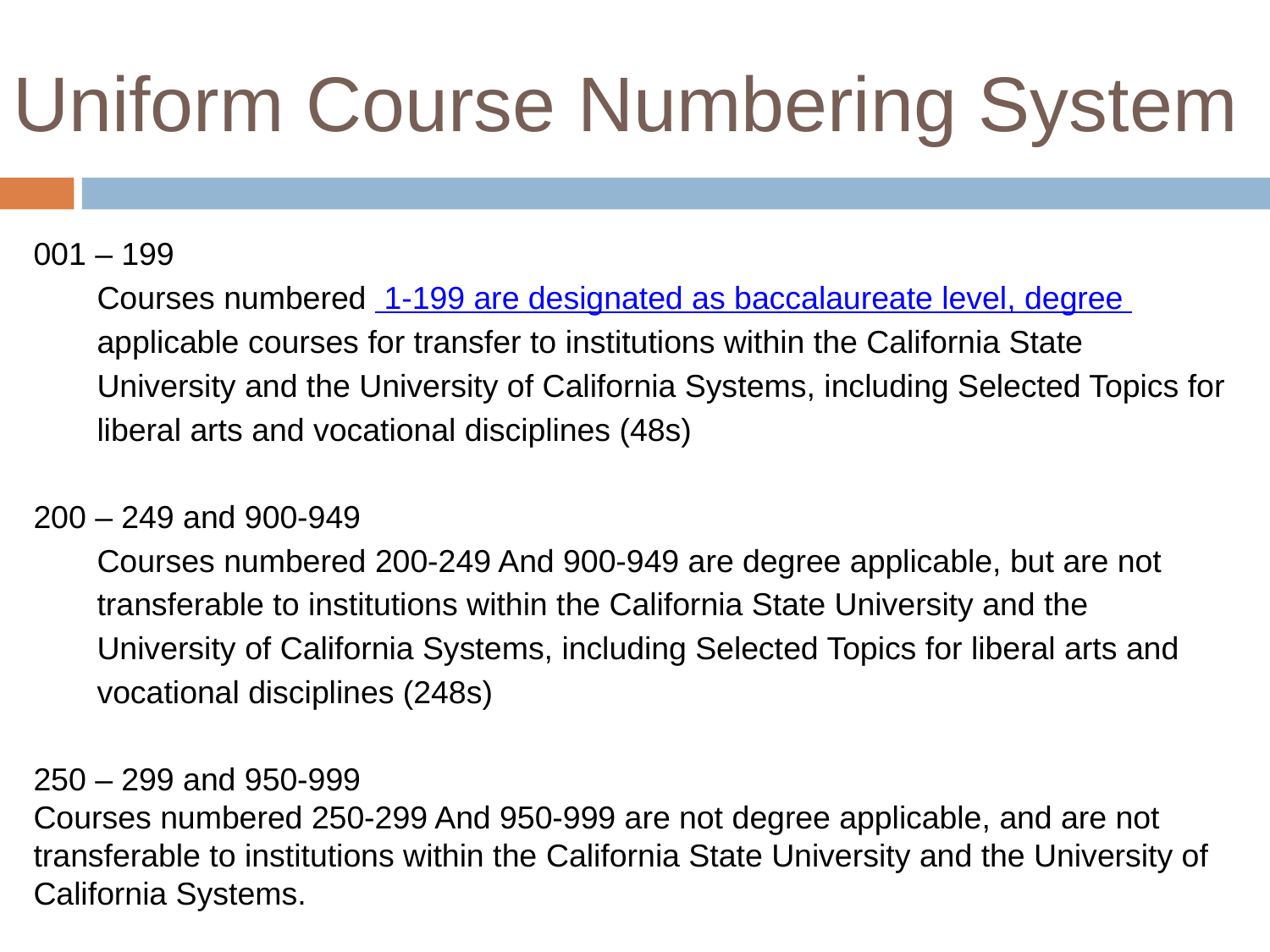

# Uniform Course Numbering System
001 – 199
Courses numbered  1-199 are designated as baccalaureate level, degree  applicable courses for transfer to institutions within the California State University and the University of California Systems, including Selected Topics for liberal arts and vocational disciplines (48s)

200 – 249 and 900-949
Courses numbered 200-249 And 900-949 are degree applicable, but are not transferable to institutions within the California State University and the University of California Systems, including Selected Topics for liberal arts and vocational disciplines (248s)

250 – 299 and 950-999
Courses numbered 250-299 And 950-999 are not degree applicable, and are not 	transferable to institutions within the California State University and the University of California Systems.